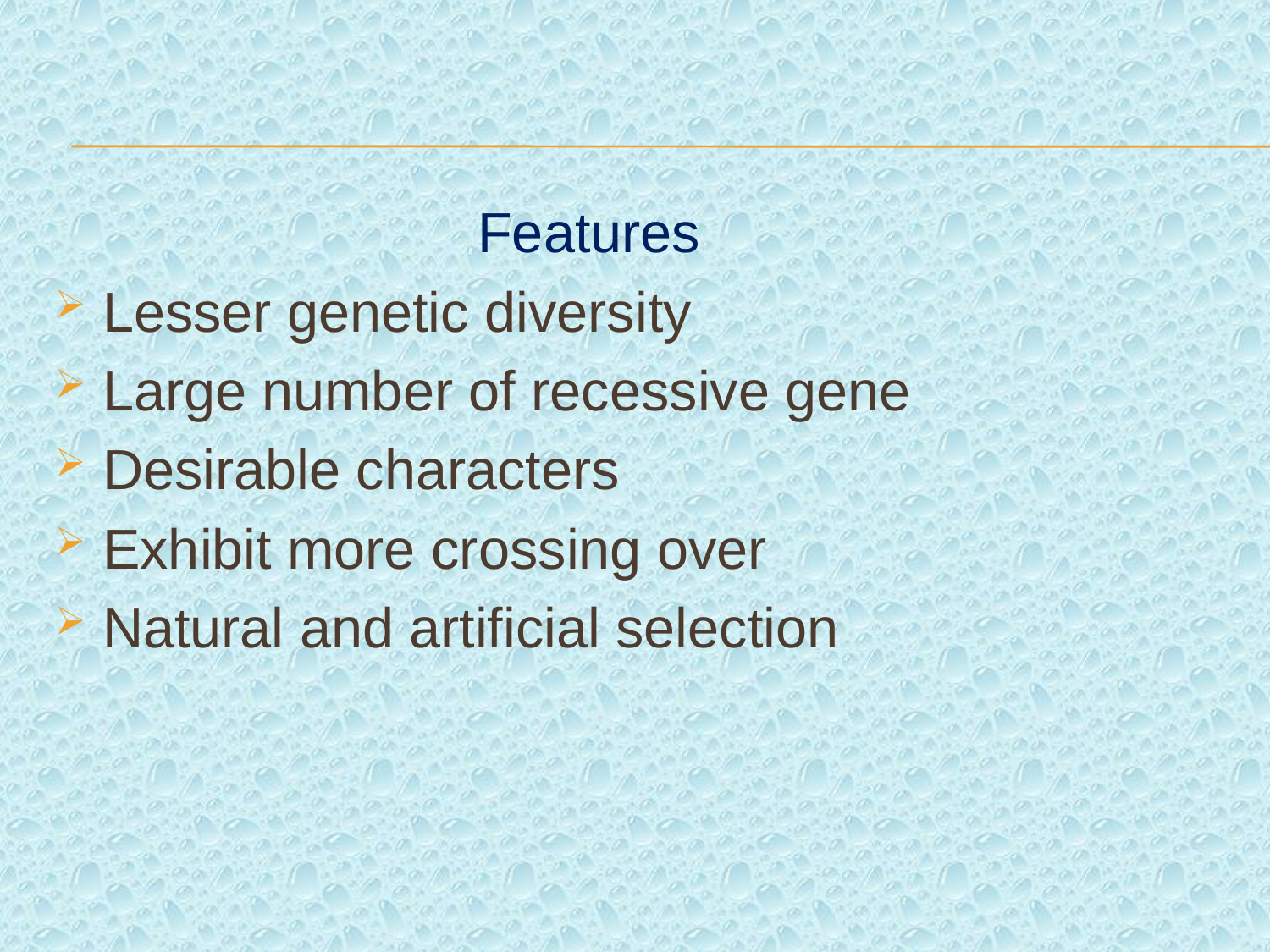

Features
Lesser genetic diversity
Large number of recessive gene
Desirable characters
Exhibit more crossing over
Natural and artificial selection